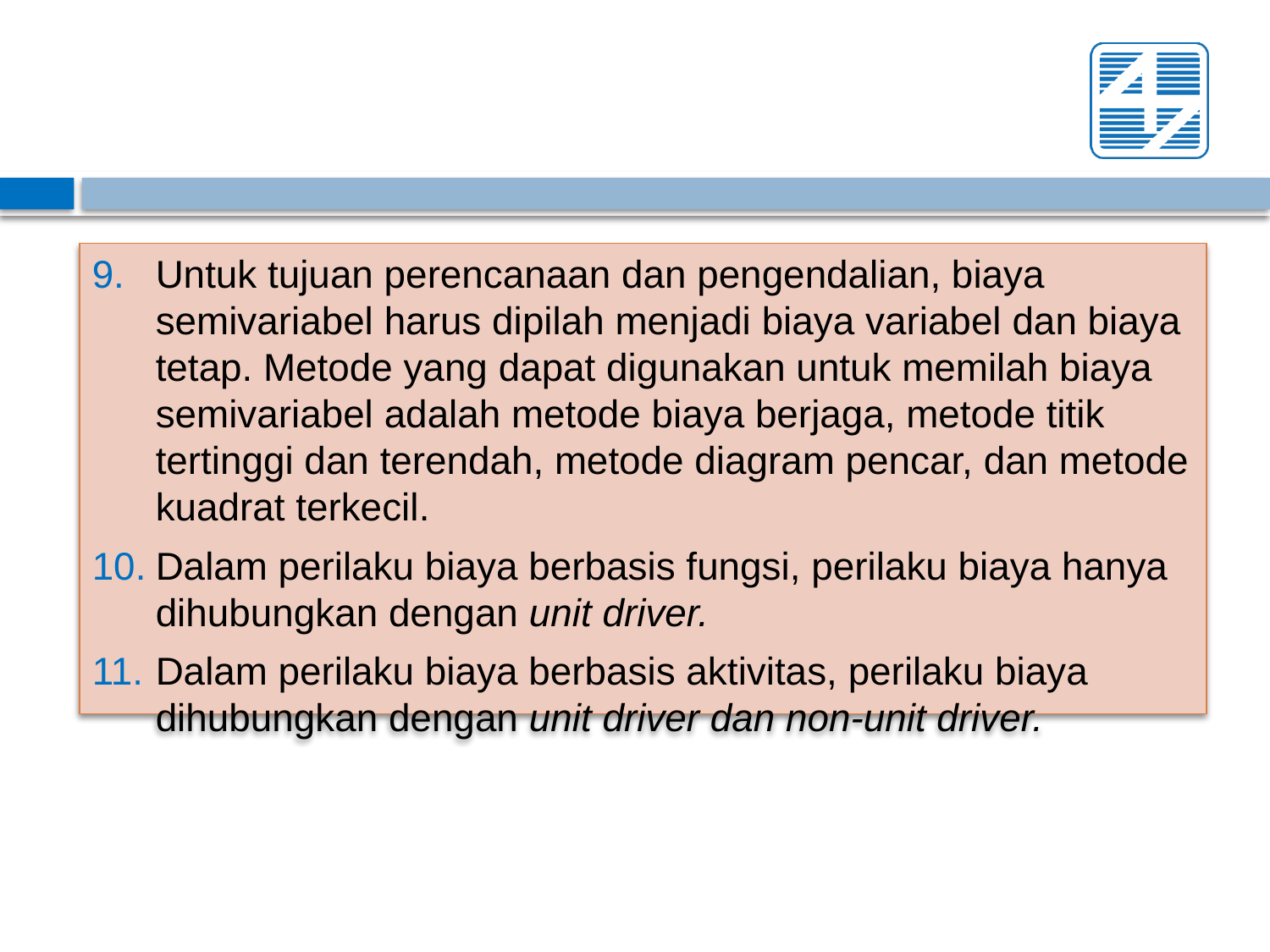

Untuk tujuan perencanaan dan pengendalian, biaya semivariabel harus dipilah menjadi biaya variabel dan biaya tetap. Metode yang dapat digunakan untuk memilah biaya semivariabel adalah metode biaya berjaga, metode titik tertinggi dan terendah, metode diagram pencar, dan metode kuadrat terkecil.
Dalam perilaku biaya berbasis fungsi, perilaku biaya hanya dihubungkan dengan unit driver.
Dalam perilaku biaya berbasis aktivitas, perilaku biaya dihubungkan dengan unit driver dan non-unit driver.